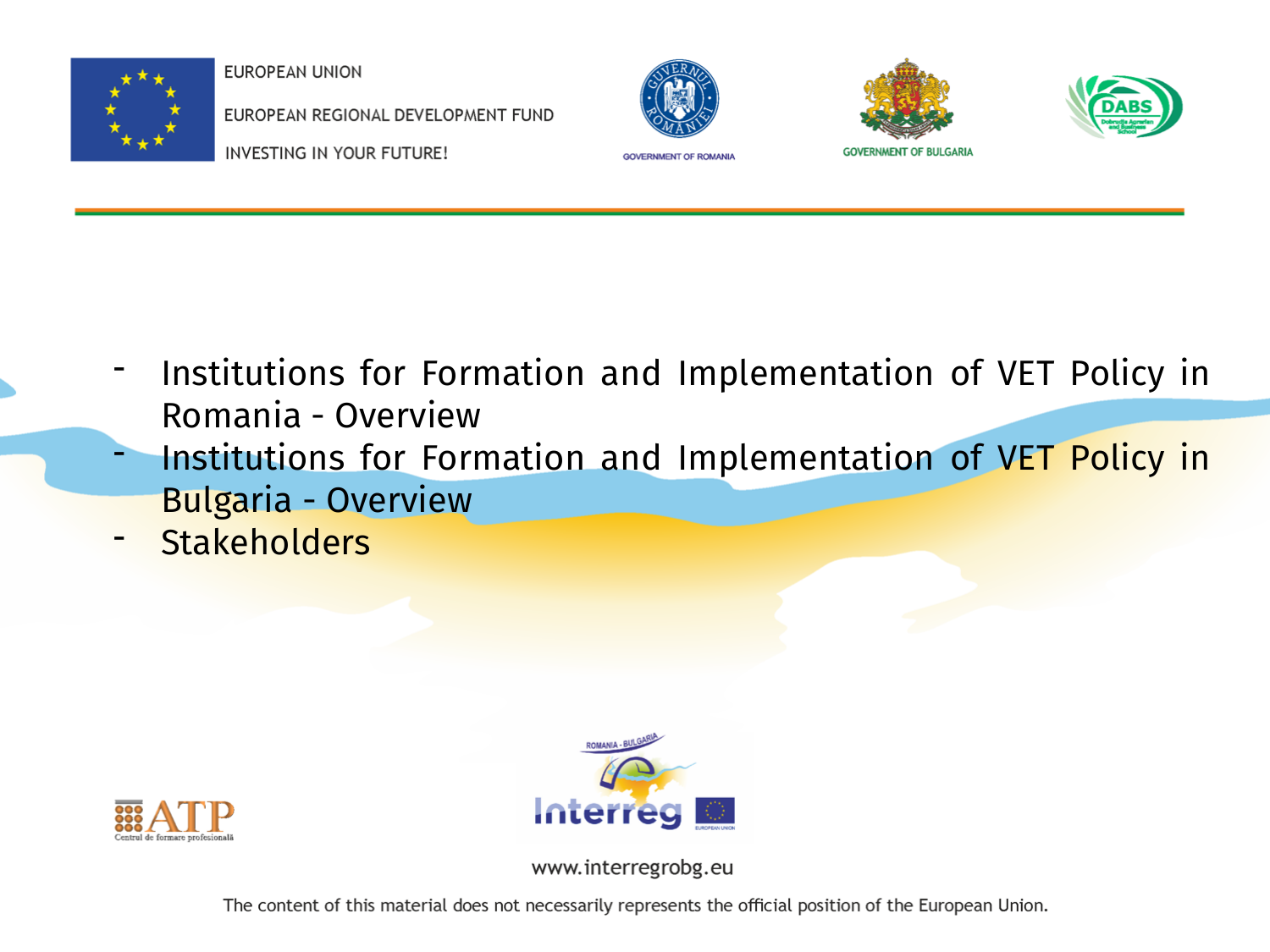

Institutions for Formation and Implementation of VET Policy in Romania - Overview
Institutions for Formation and Implementation of VET Policy in Bulgaria - Overview
Stakeholders